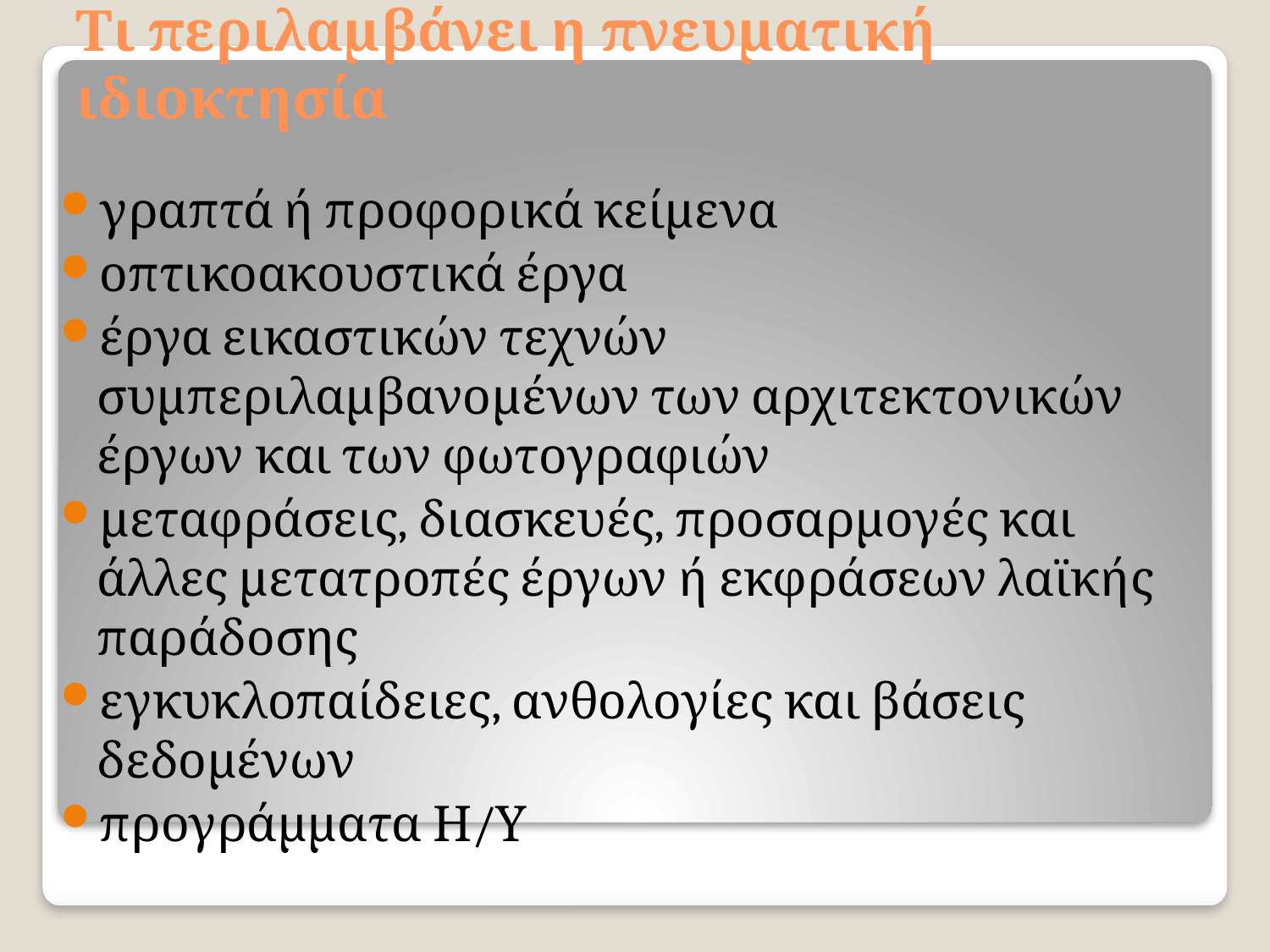

# Τι περιλαμβάνει η πνευματική ιδιοκτησία
γραπτά ή προφορικά κείμενα
οπτικοακουστικά έργα
έργα εικαστικών τεχνών συμπεριλαμβανομένων των αρχιτεκτονικών έργων και των φωτογραφιών
μεταφράσεις, διασκευές, προσαρμογές και άλλες μετατροπές έργων ή εκφράσεων λαϊκής παράδοσης
εγκυκλοπαίδειες, ανθολογίες και βάσεις δεδομένων
προγράμματα Η/Υ